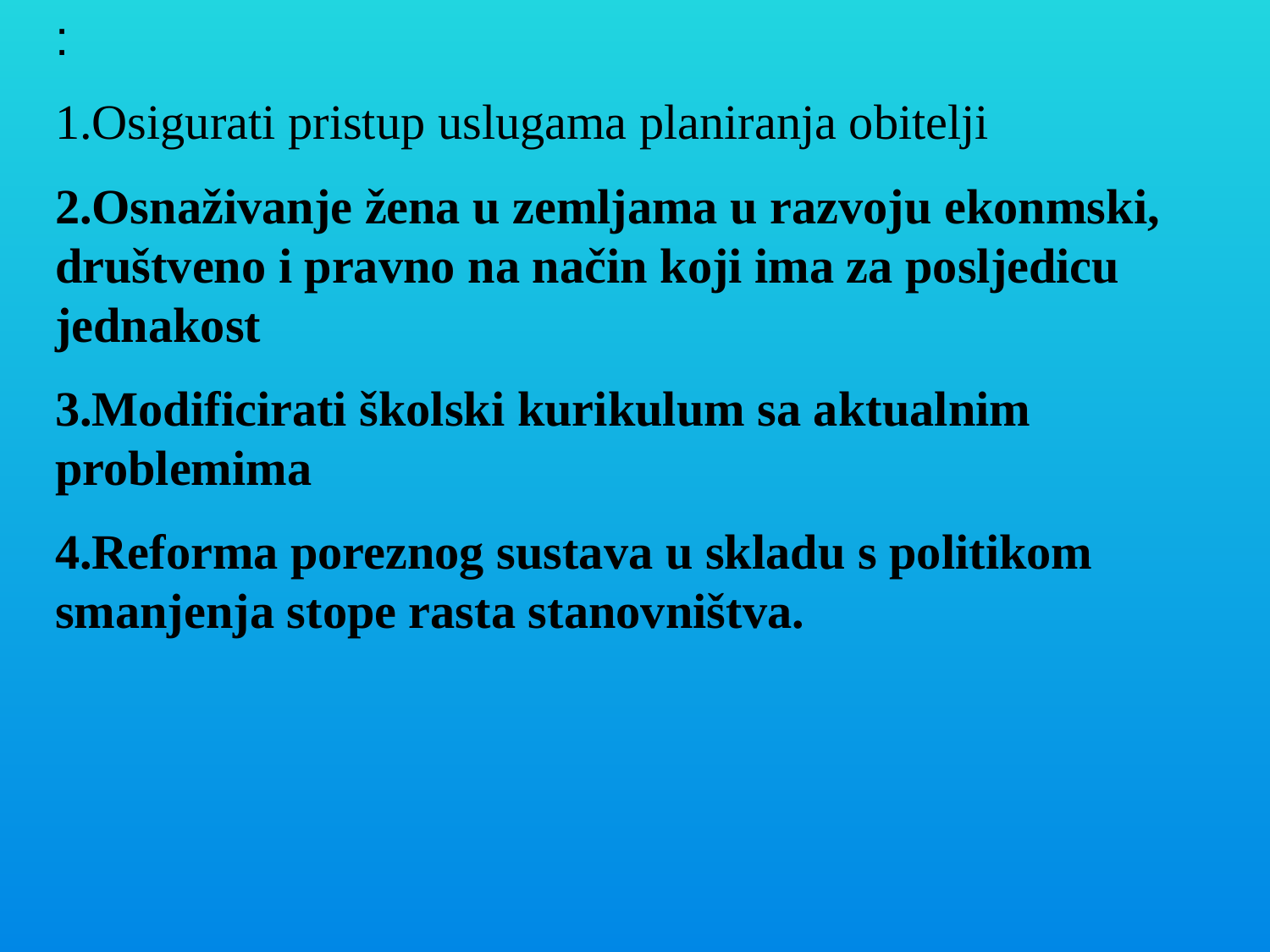

:
Osigurati pristup uslugama planiranja obitelji
Osnaživanje žena u zemljama u razvoju ekonmski, društveno i pravno na način koji ima za posljedicu jednakost
Modificirati školski kurikulum sa aktualnim problemima
Reforma poreznog sustava u skladu s politikom smanjenja stope rasta stanovništva.